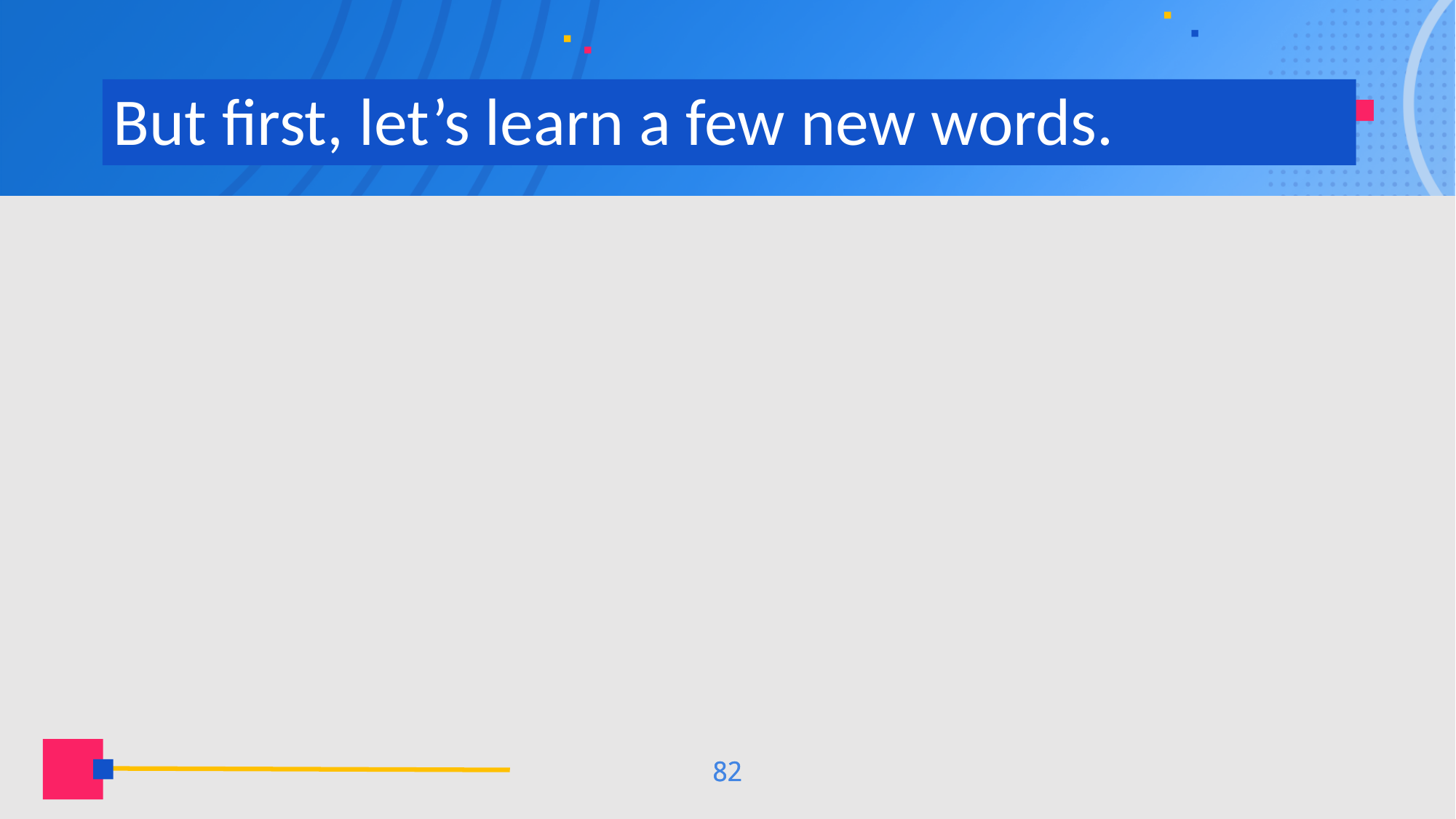

# But first, let’s learn a few new words.